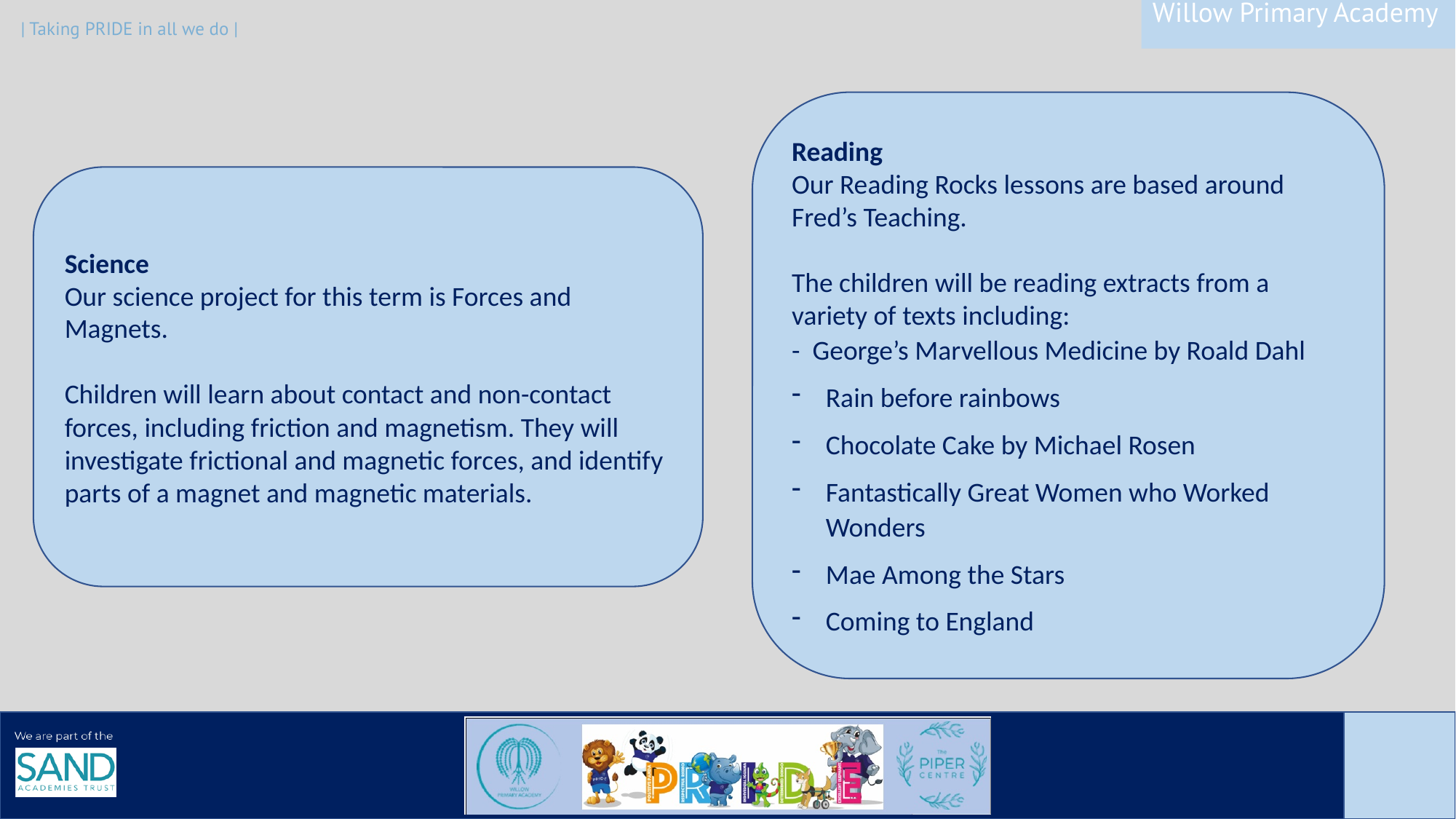

Reading
Our Reading Rocks lessons are based around Fred’s Teaching.

The children will be reading extracts from a variety of texts including:
-  George’s Marvellous Medicine by Roald Dahl
Rain before rainbows
Chocolate Cake by Michael Rosen
Fantastically Great Women who Worked Wonders
Mae Among the Stars
Coming to England
Science
Our science project for this term is Forces and Magnets.

Children will learn about contact and non-contact forces, including friction and magnetism. They will investigate frictional and magnetic forces, and identify parts of a magnet and magnetic materials.